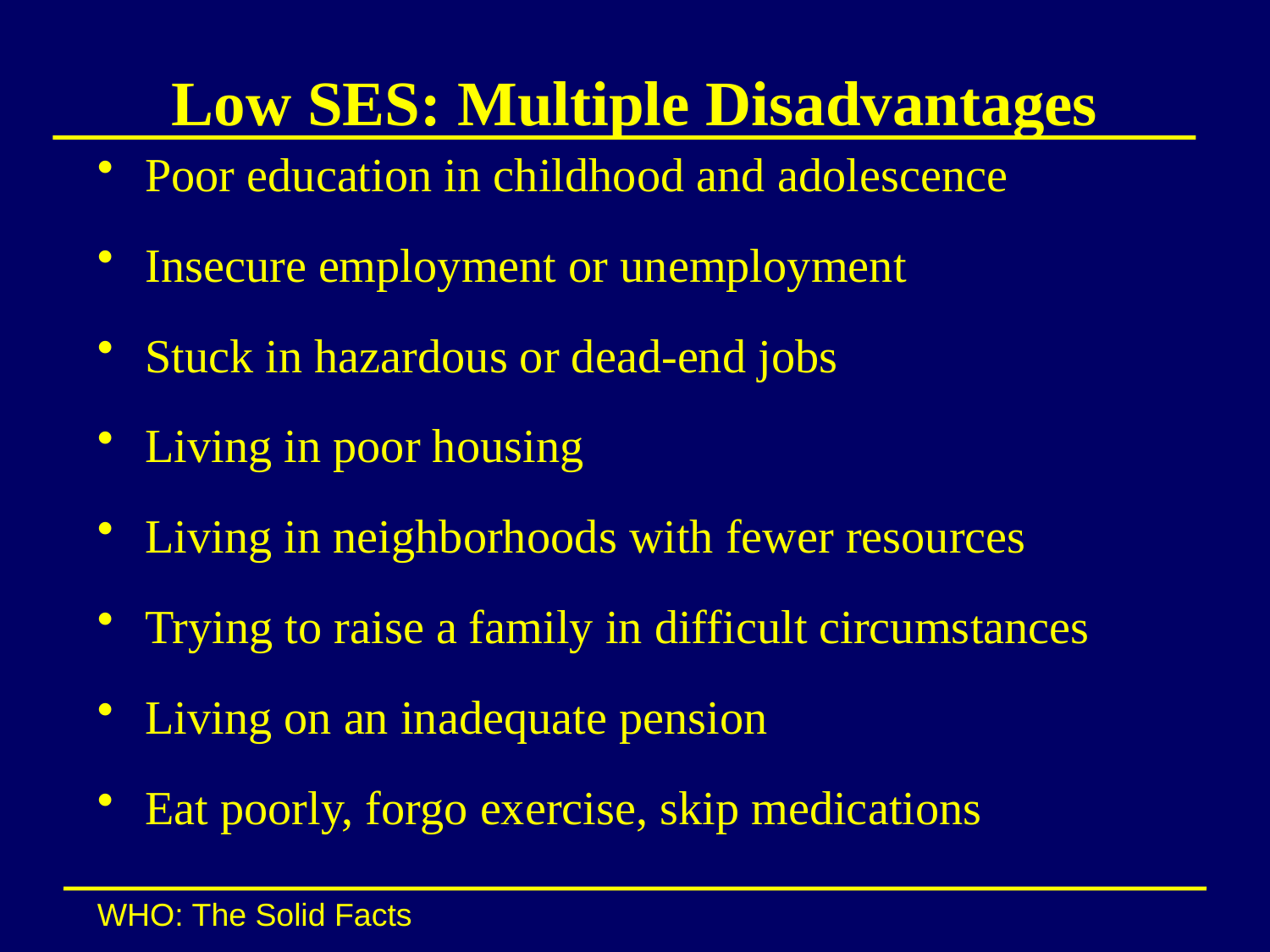

# Low SES: Multiple Disadvantages

Poor education in childhood and adolescence
Insecure employment or unemployment
Stuck in hazardous or dead-end jobs
Living in poor housing
Living in neighborhoods with fewer resources
Trying to raise a family in difficult circumstances
Living on an inadequate pension
Eat poorly, forgo exercise, skip medications

WHO: The Solid Facts